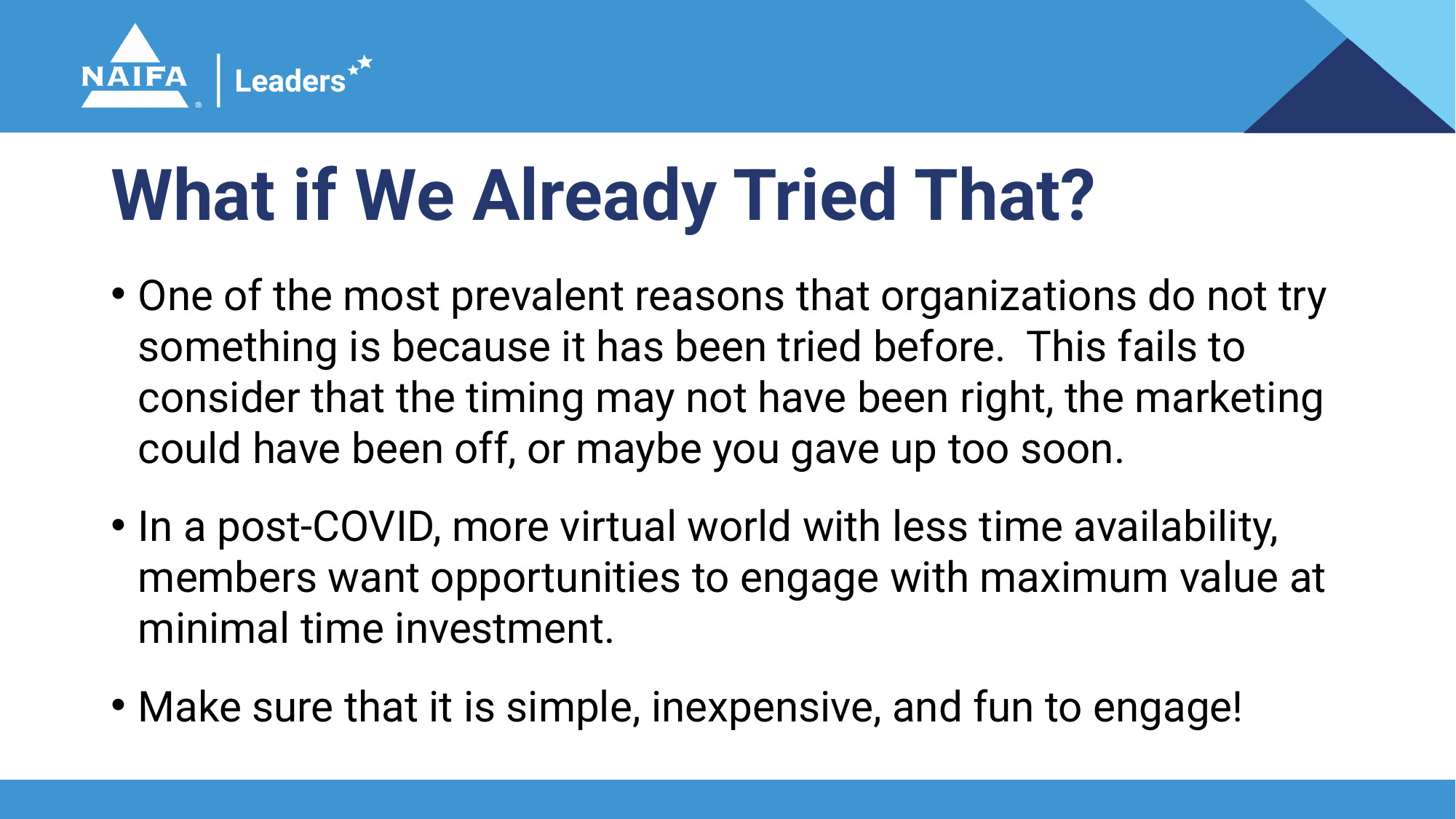

# What if We Already Tried That?
One of the most prevalent reasons that organizations do not try something is because it has been tried before.  This fails to consider that the timing may not have been right, the marketing could have been off, or maybe you gave up too soon.
In a post-COVID, more virtual world with less time availability, members want opportunities to engage with maximum value at minimal time investment.
Make sure that it is simple, inexpensive, and fun to engage!